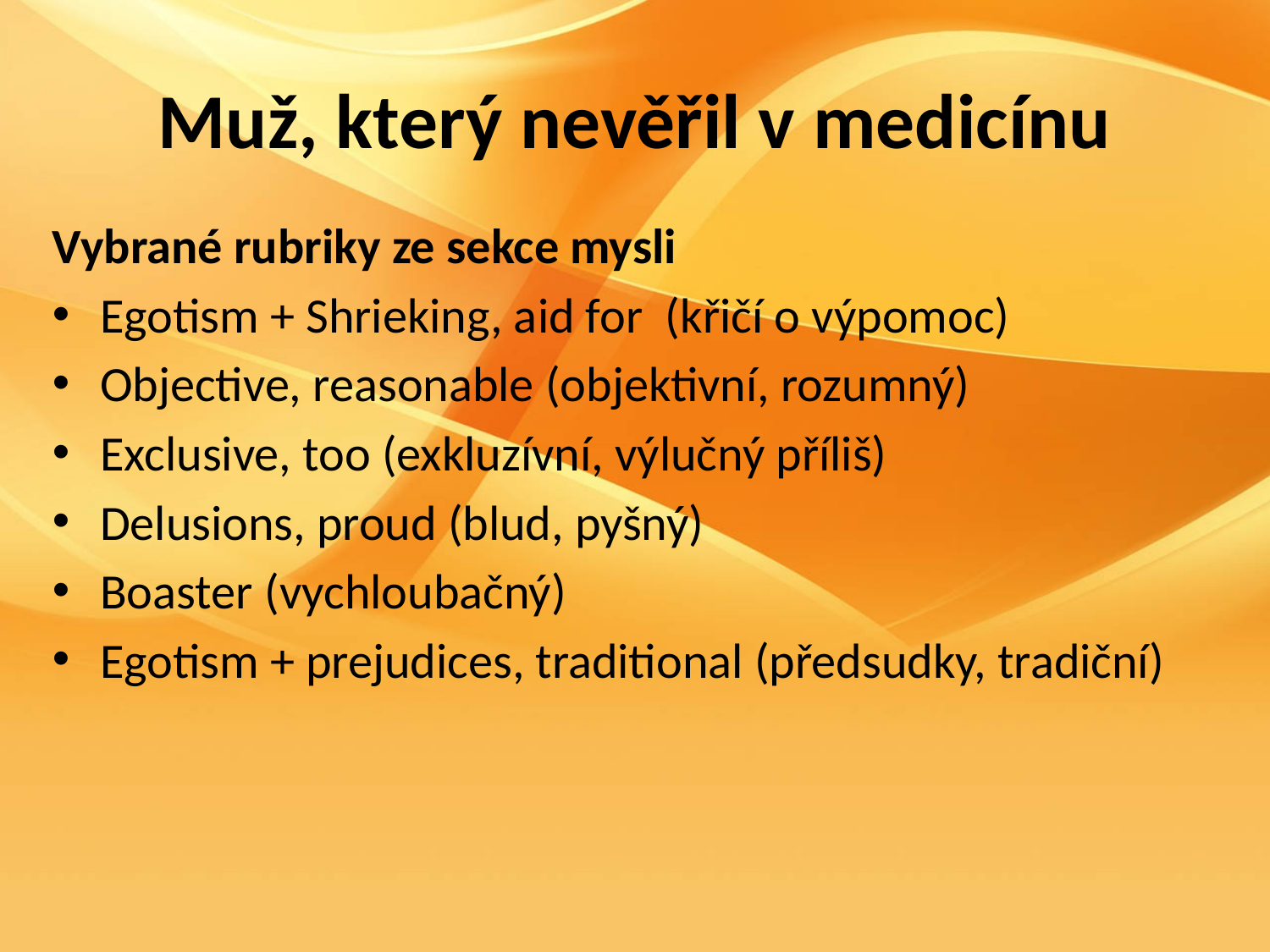

# Muž, který nevěřil v medicínu
Vybrané rubriky ze sekce mysli
Egotism + Shrieking, aid for  (křičí o výpomoc)
Objective, reasonable (objektivní, rozumný)
Exclusive, too (exkluzívní, výlučný příliš)
Delusions, proud (blud, pyšný)
Boaster (vychloubačný)
Egotism + prejudices, traditional (předsudky, tradiční)